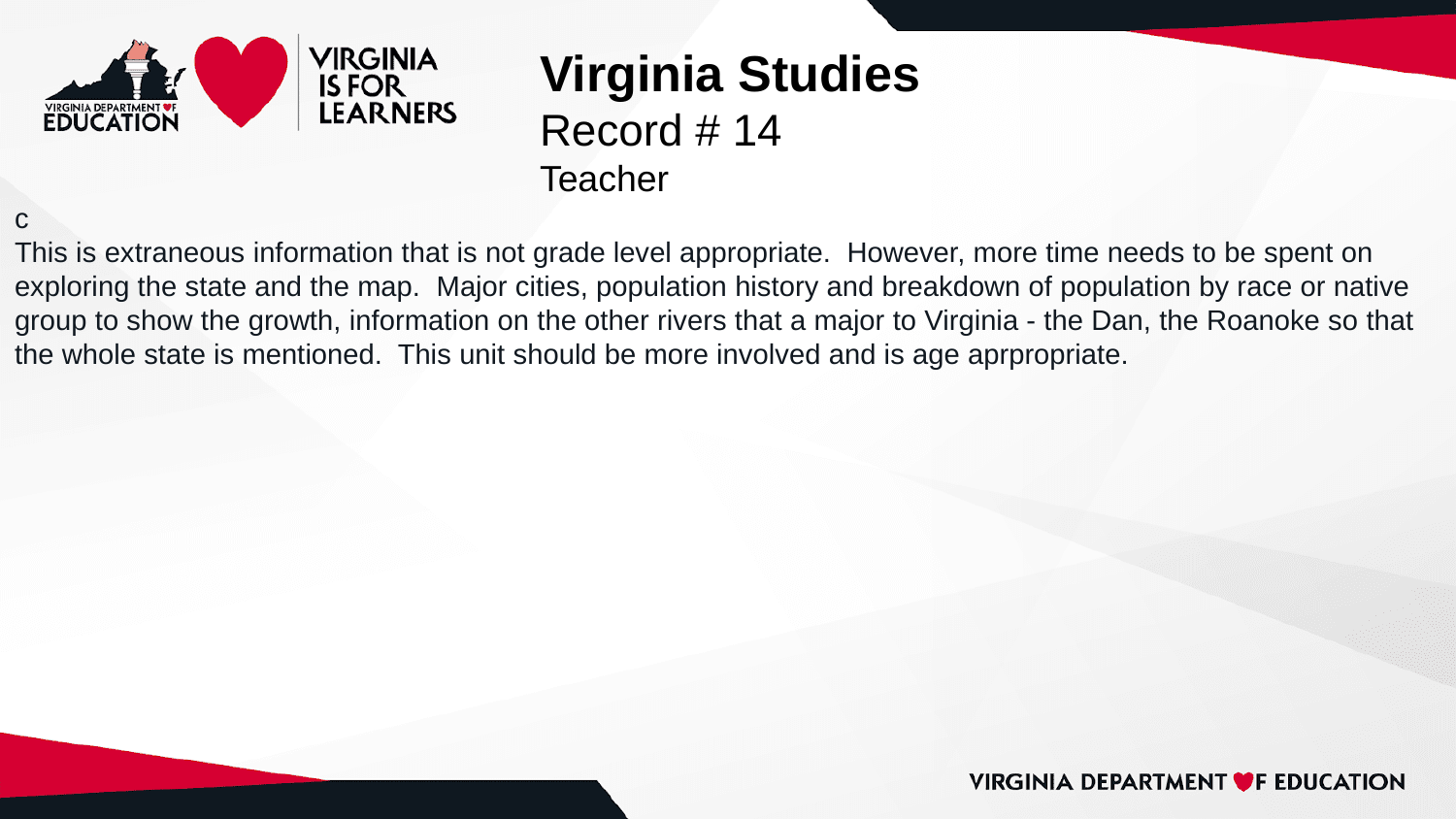

# Virginia Studies
Record # 14
Teacher
c
This is extraneous information that is not grade level appropriate.  However, more time needs to be spent on exploring the state and the map.  Major cities, population history and breakdown of population by race or native group to show the growth, information on the other rivers that a major to Virginia - the Dan, the Roanoke so that the whole state is mentioned.  This unit should be more involved and is age aprpropriate.